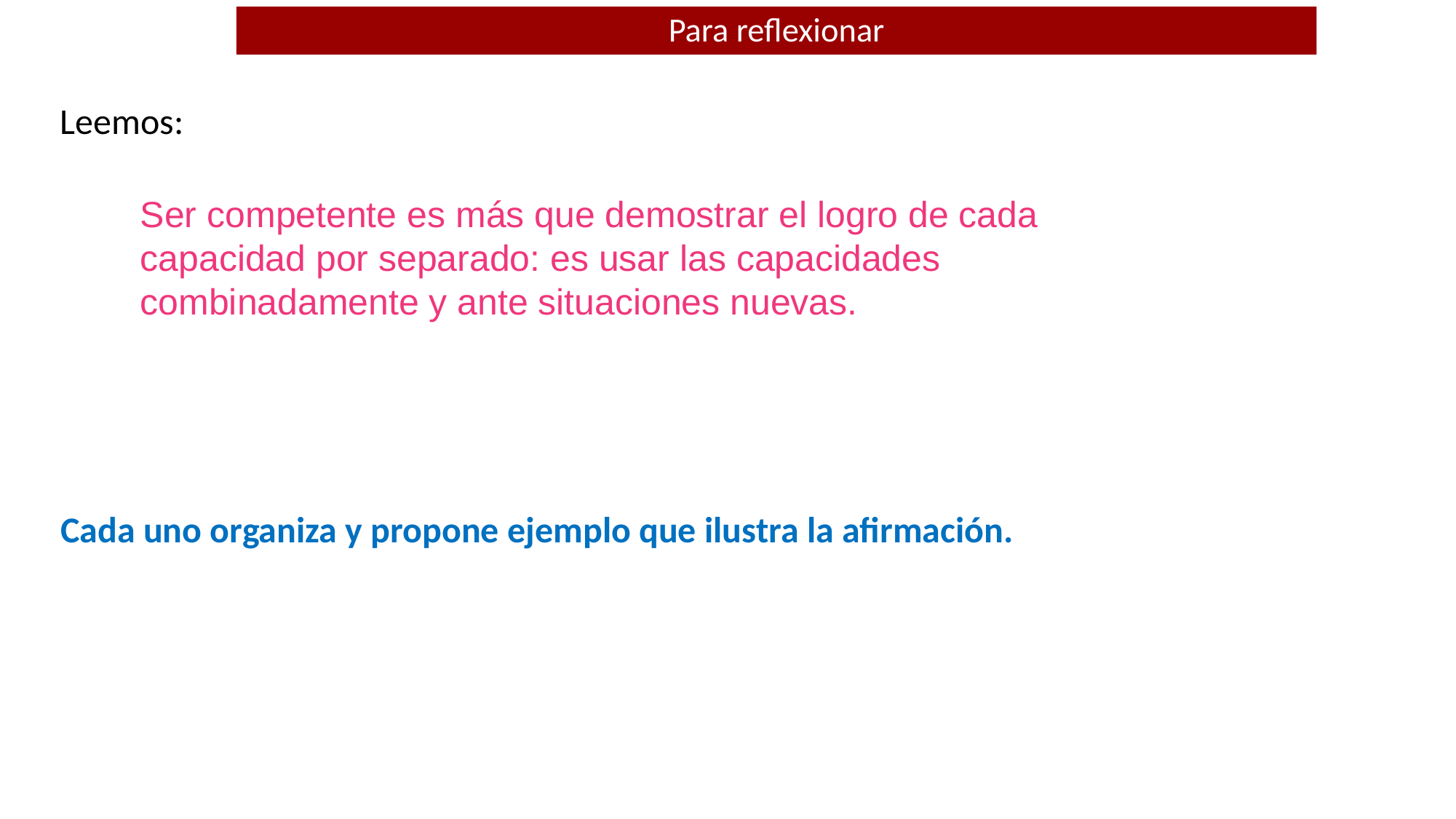

# Para reflexionar
Leemos:
Ser competente es más que demostrar el logro de cada capacidad por separado: es usar las capacidades combinadamente y ante situaciones nuevas.
Cada uno organiza y propone ejemplo que ilustra la afirmación.